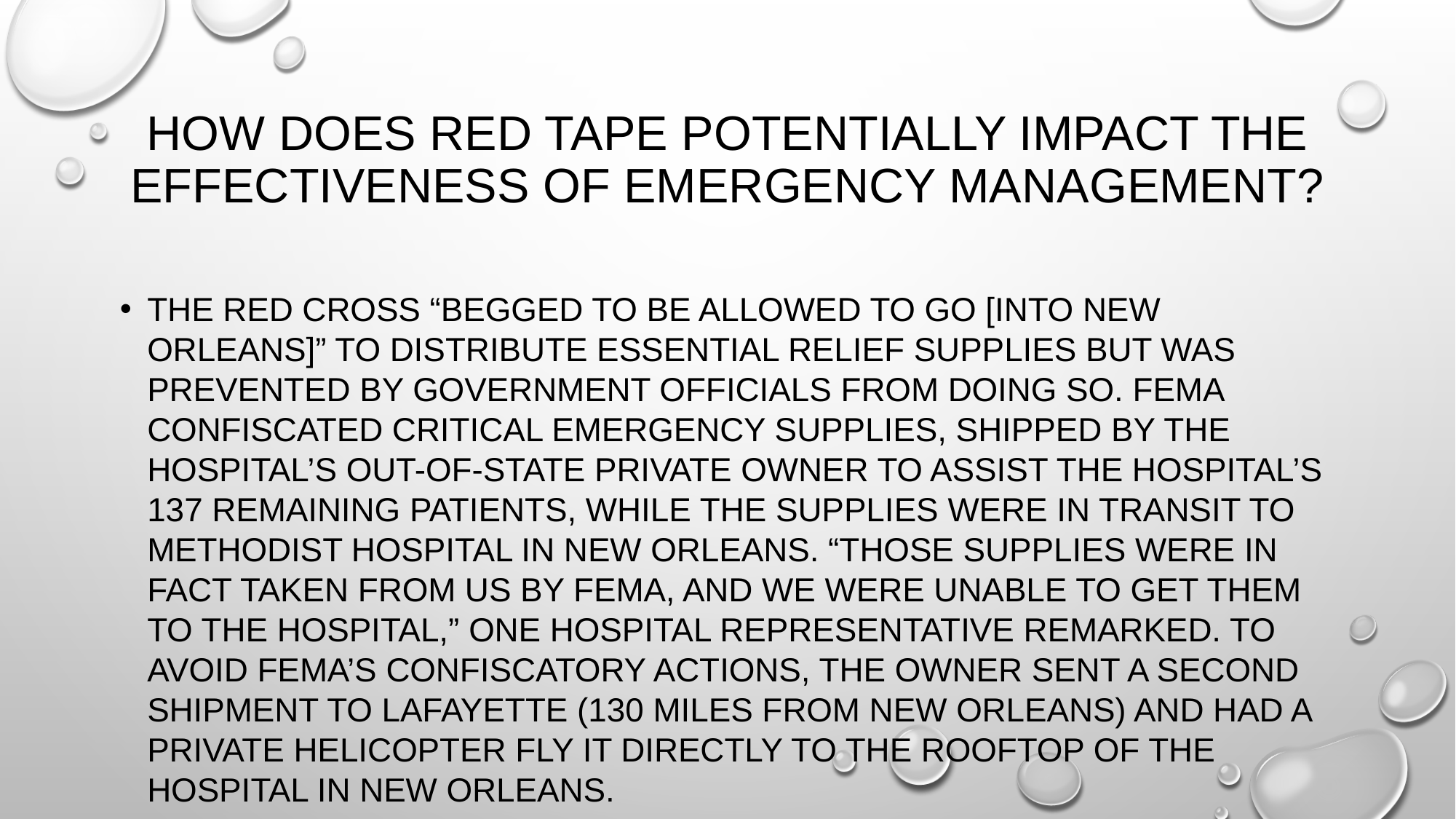

# How does red tape potentially impact the effectiveness of emergency management?
The Red Cross “begged to be allowed to go [into New Orleans]” to distribute essential relief supplies but was prevented by government officials from doing so. FEMA confiscated critical emergency supplies, shipped by the hospital’s out-of-state private owner to assist the hospital’s 137 remaining patients, while the supplies were in transit to Methodist Hospital in New Orleans. “Those supplies were in fact taken from us by FEMA, and we were unable to get them to the hospital,” one hospital representative remarked. To avoid FEMA’s confiscatory actions, the owner sent a second shipment to Lafayette (130 miles from New Orleans) and had a private helicopter fly it directly to the rooftop of the hospital in New Orleans.